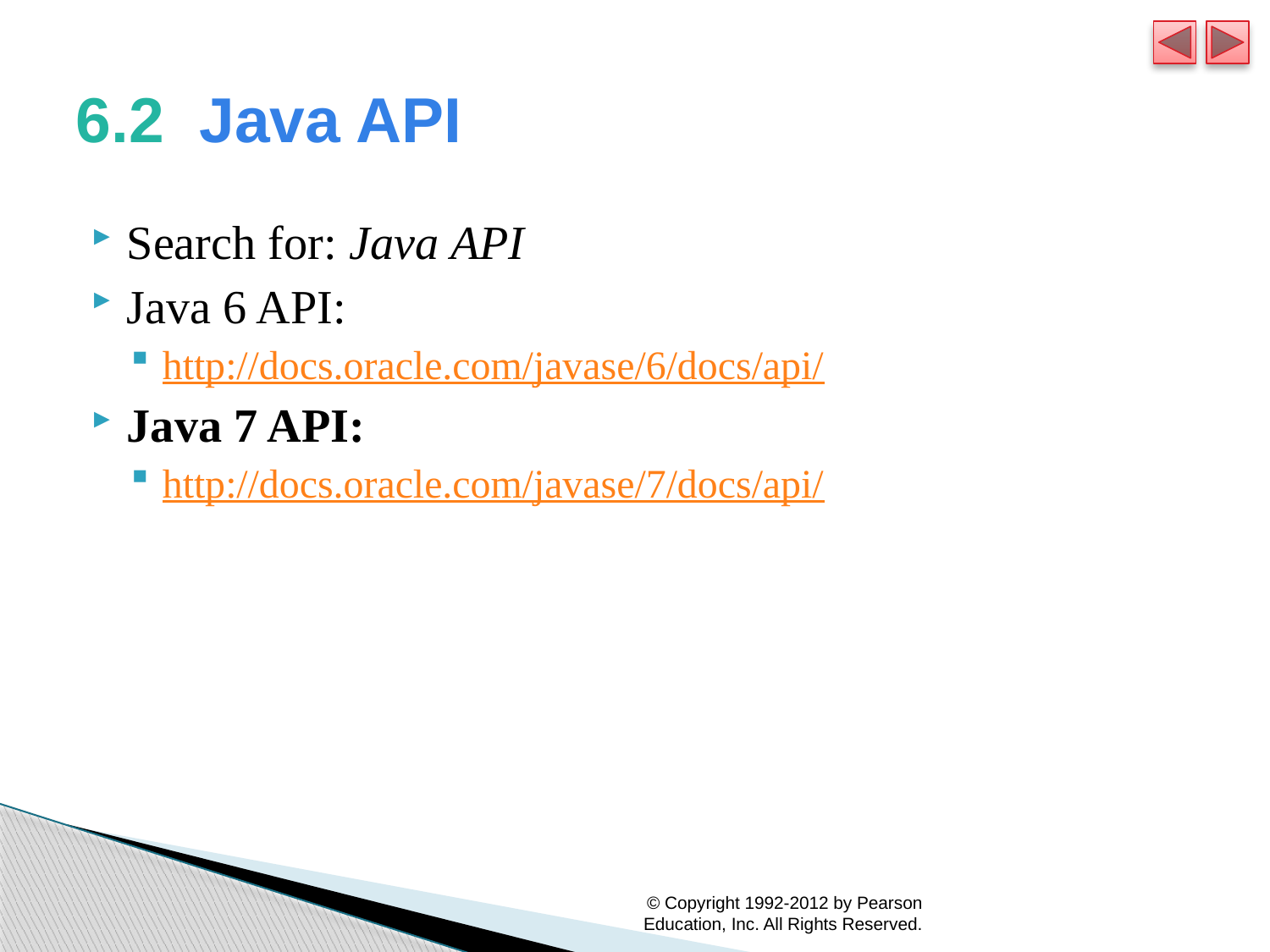

# 6.2  Java API
Search for: Java API
Java 6 API:
http://docs.oracle.com/javase/6/docs/api/
Java 7 API:
http://docs.oracle.com/javase/7/docs/api/
© Copyright 1992-2012 by Pearson Education, Inc. All Rights Reserved.